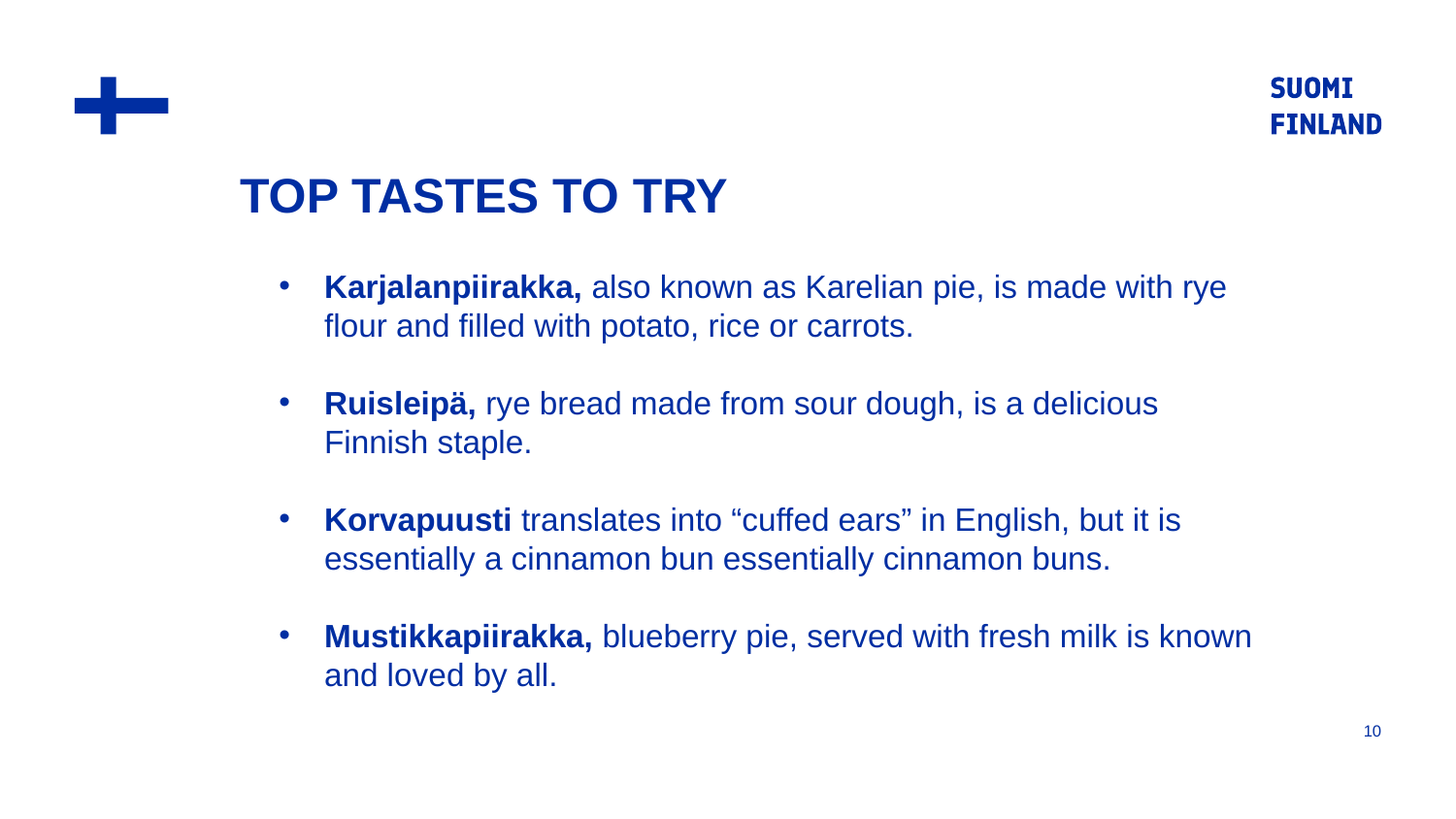

# TOP TASTES TO TRY
Karjalanpiirakka, also known as Karelian pie, is made with rye flour and filled with potato, rice or carrots.

Ruisleipä, rye bread made from sour dough, is a delicious Finnish staple.

Korvapuusti translates into “cuffed ears” in English, but it is essentially a cinnamon bun essentially cinnamon buns.

Mustikkapiirakka, blueberry pie, served with fresh milk is known and loved by all.

10